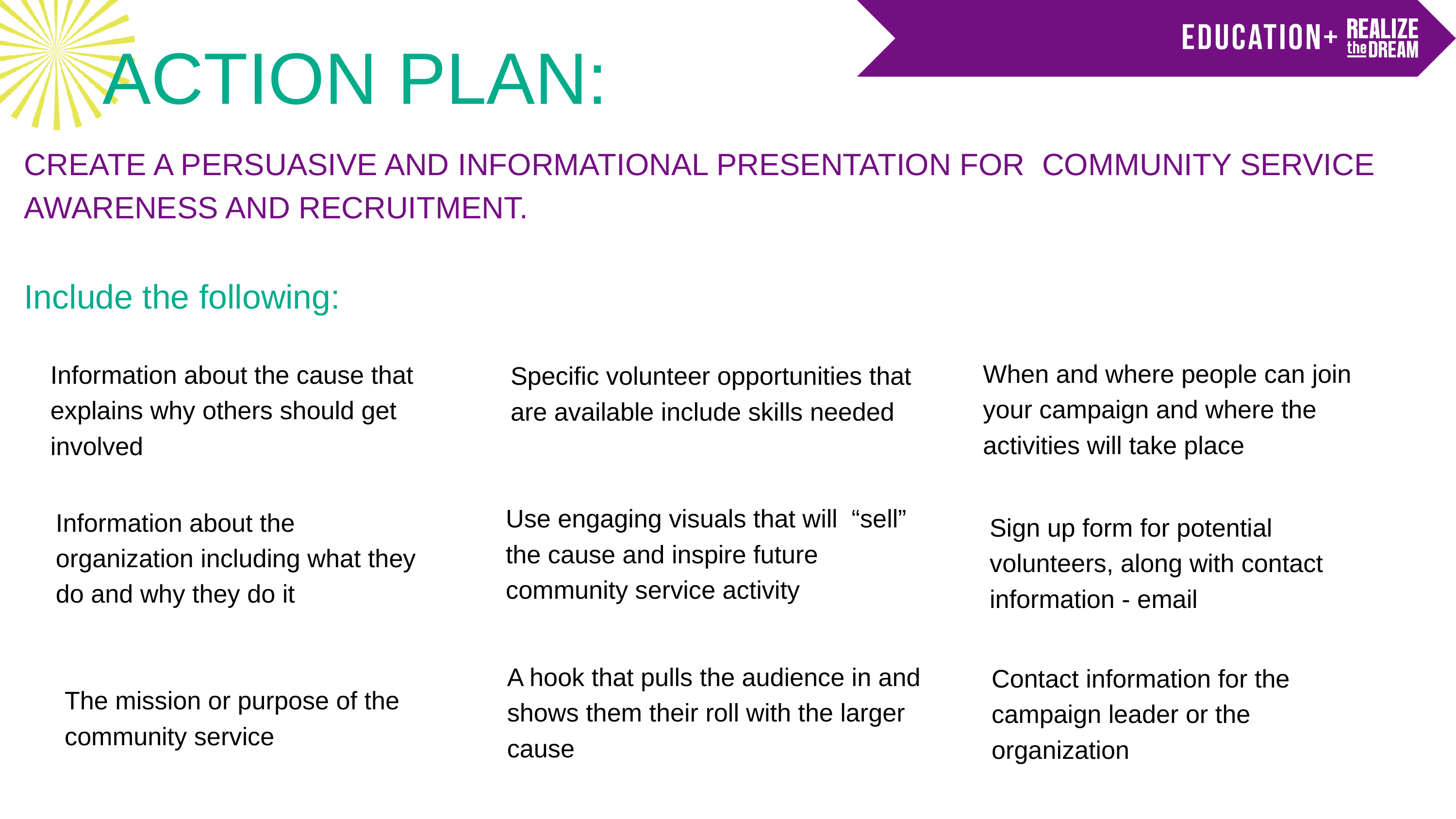

ACTION PLAN:

CREATE A PERSUASIVE AND INFORMATIONAL PRESENTATION FOR  COMMUNITY SERVICE AWARENESS AND RECRUITMENT.

Include the following:

When and where people can join your campaign and where the activities will take place
Information about the cause that explains why others should get involved
Specific volunteer opportunities that are available include skills needed

Use engaging visuals that will  “sell” the cause and inspire future community service activity
Information about the organization including what they do and why they do it
Sign up form for potential volunteers, along with contact information - email

A hook that pulls the audience in and shows them their roll with the larger cause
Contact information for the campaign leader or the organization
The mission or purpose of the community service